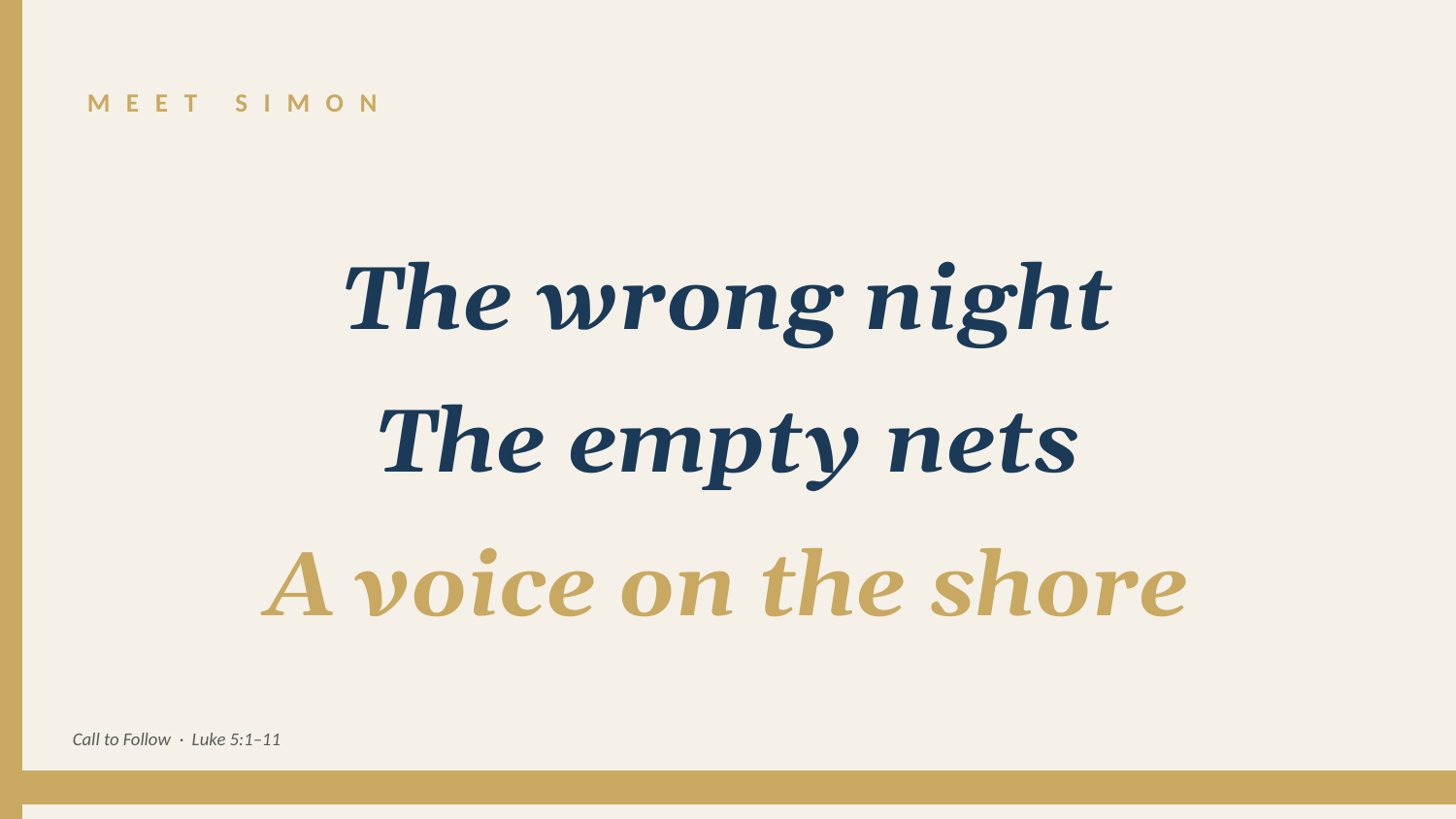

MEET SIMON
The wrong night
The empty nets
A voice on the shore
Call to Follow  ·  Luke 5:1–11